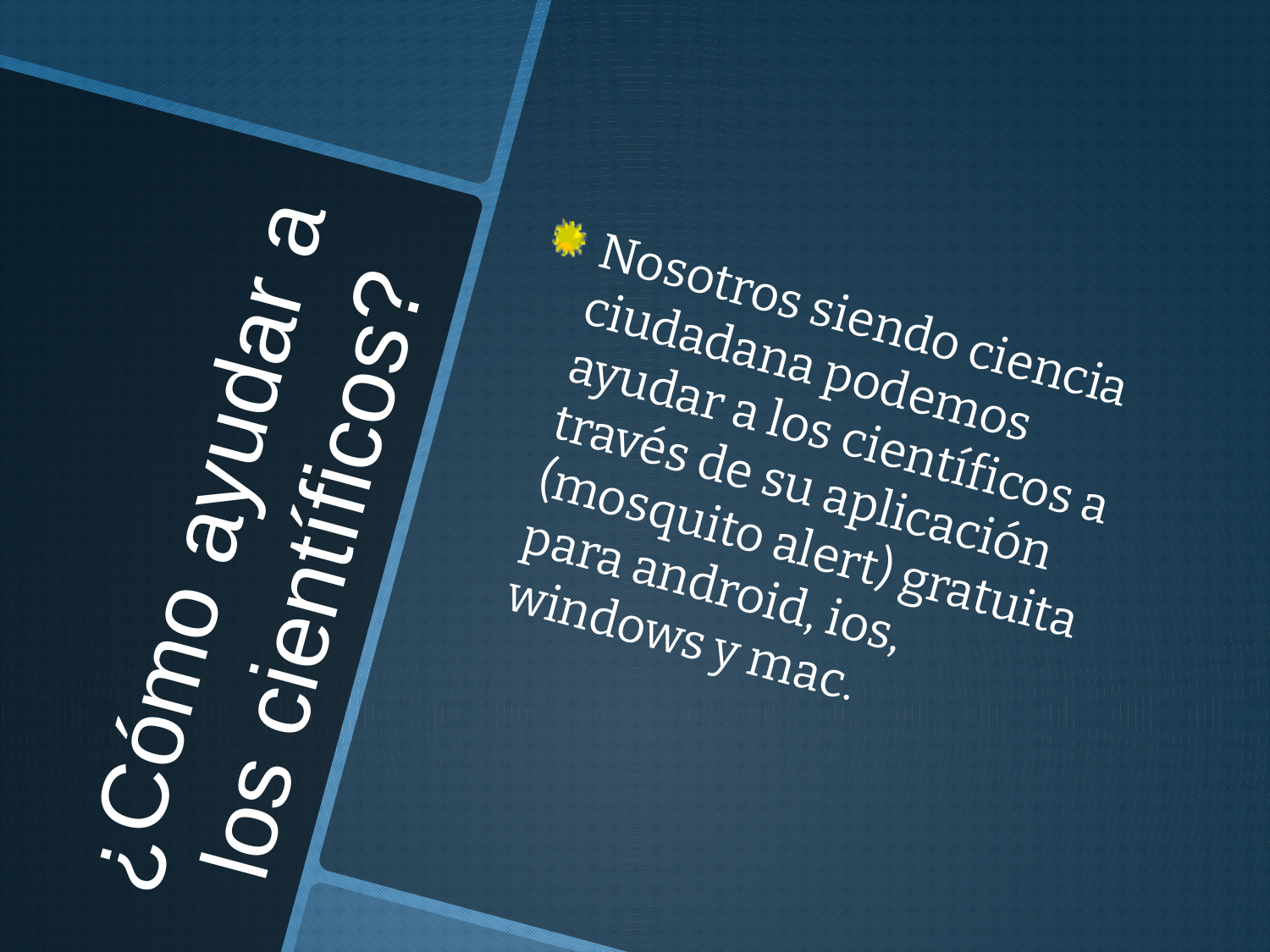

Nosotros siendo ciencia ciudadana podemos ayudar a los científicos a través de su aplicación (mosquito alert) gratuita para android, ios, windows y mac.
¿Cómo ayudar a los científicos?